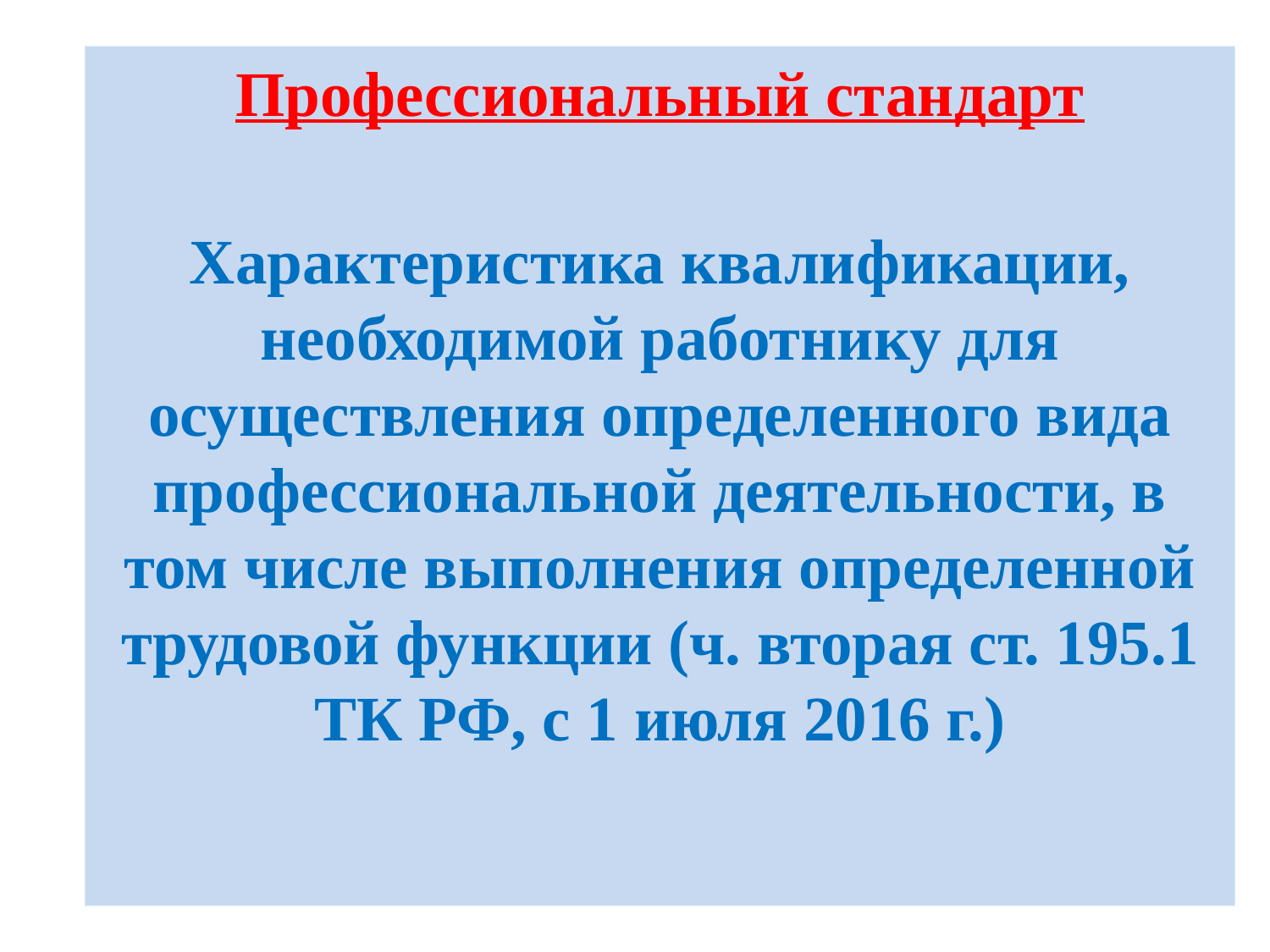

Профессиональный стандарт

Характеристика квалификации, необходимой работнику для осуществления определенного вида профессиональной деятельности, в том числе выполнения определенной трудовой функции (ч. вторая ст. 195.1 ТК РФ, с 1 июля 2016 г.)